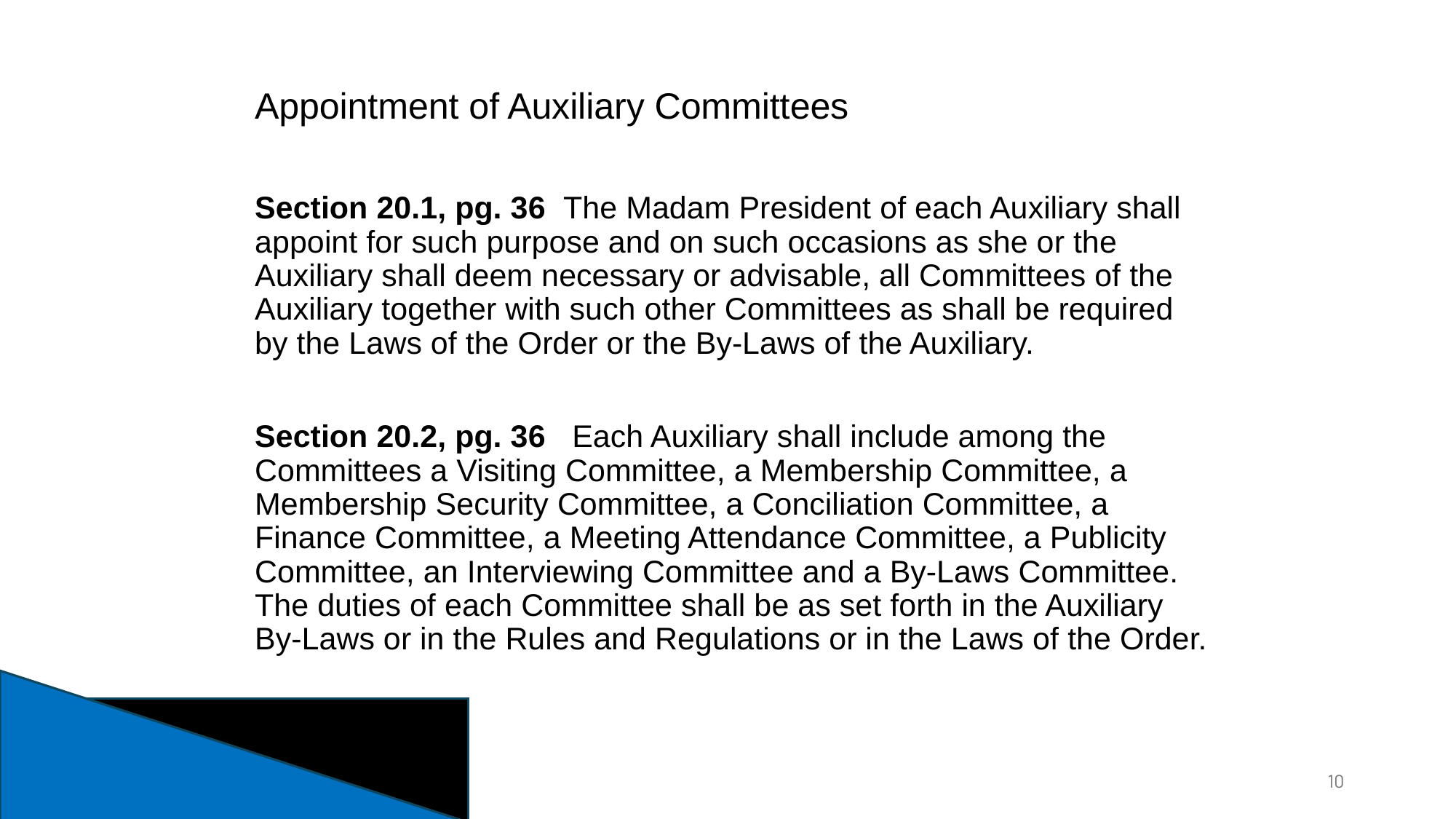

Appointment of Auxiliary Committees

Section 20.1, pg. 36  The Madam President of each Auxiliary shall appoint for such purpose and on such occasions as she or the Auxiliary shall deem necessary or advisable, all Committees of the Auxiliary together with such other Committees as shall be required by the Laws of the Order or the By-Laws of the Auxiliary.

Section 20.2, pg. 36   Each Auxiliary shall include among the Committees a Visiting Committee, a Membership Committee, a Membership Security Committee, a Conciliation Committee, a Finance Committee, a Meeting Attendance Committee, a Publicity Committee, an Interviewing Committee and a By-Laws Committee. The duties of each Committee shall be as set forth in the Auxiliary By-Laws or in the Rules and Regulations or in the Laws of the Order.

10